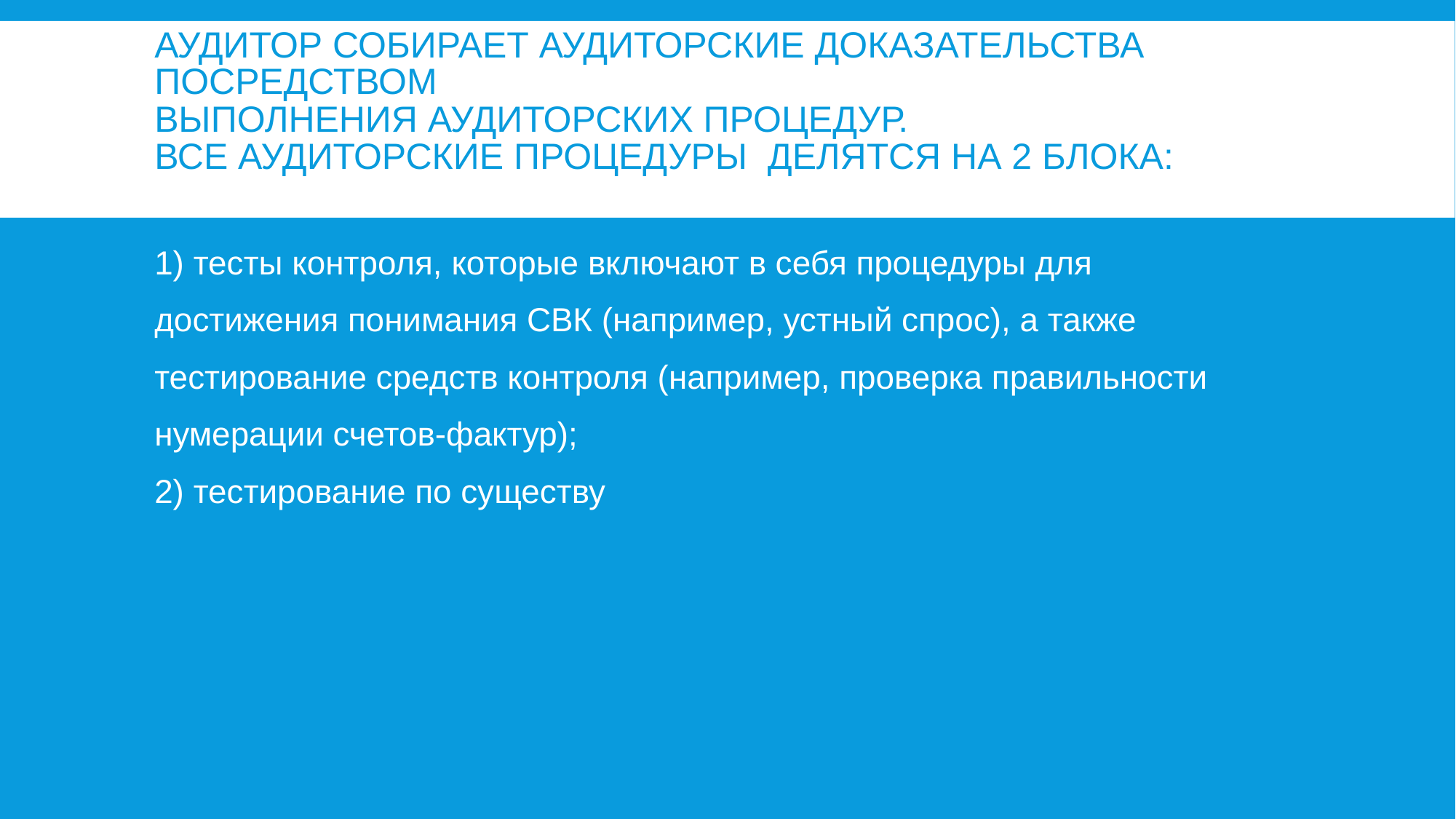

# Аудитор собирает аудиторские доказательства посредством выполнения аудиторских процедур. Все аудиторские процедуры  делятся на 2 блока:
1) тесты контроля, которые включают в себя процедуры для
достижения понимания СВК (например, устный спрос), а также
тестирование средств контроля (например, проверка правильности
нумерации счетов-фактур);
2) тестирование по существу